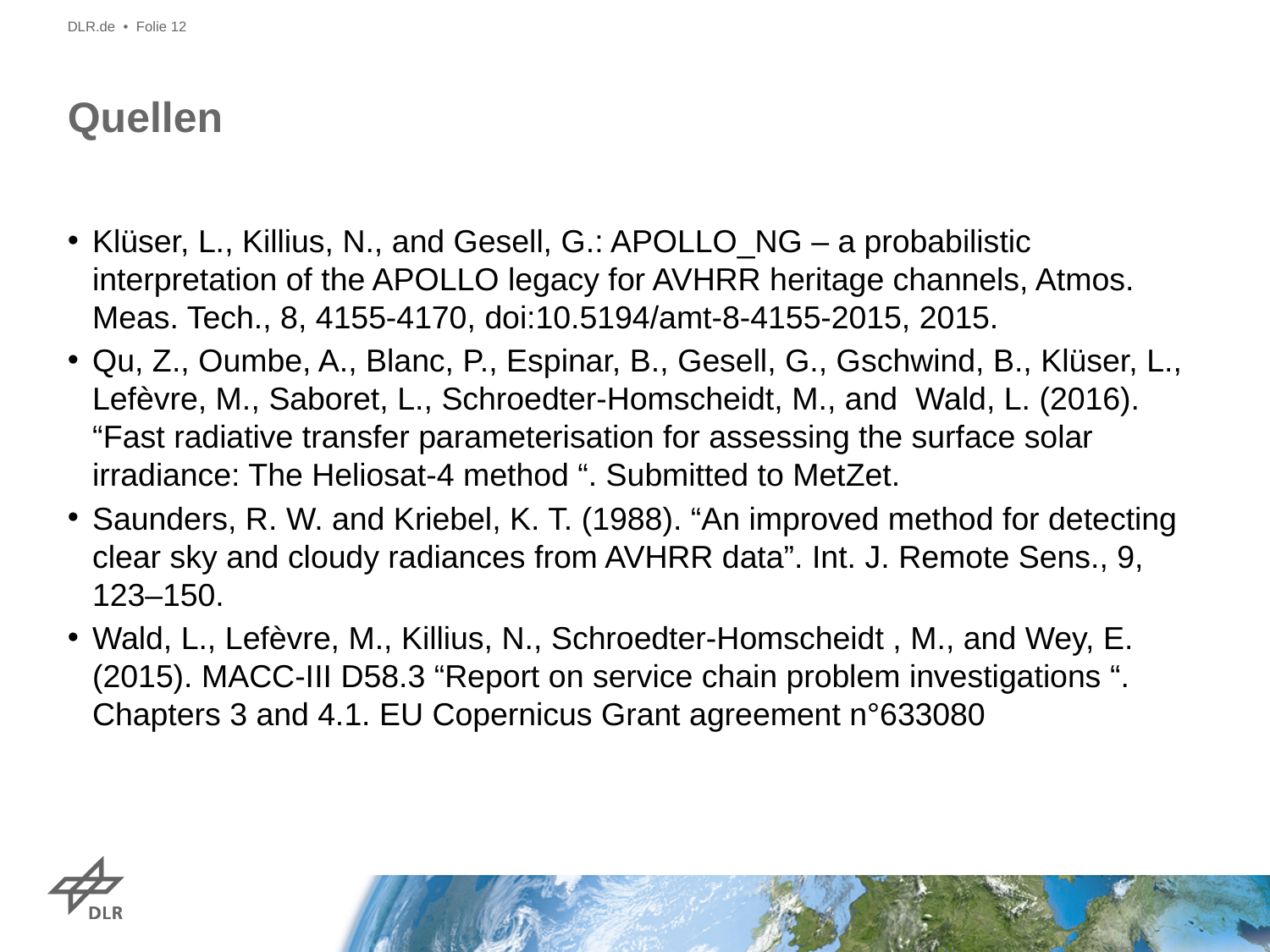

DLR.de  •  Folie 12
# Quellen
Klüser, L., Killius, N., and Gesell, G.: APOLLO_NG – a probabilistic interpretation of the APOLLO legacy for AVHRR heritage channels, Atmos. Meas. Tech., 8, 4155-4170, doi:10.5194/amt-8-4155-2015, 2015.
Qu, Z., Oumbe, A., Blanc, P., Espinar, B., Gesell, G., Gschwind, B., Klüser, L., Lefèvre, M., Saboret, L., Schroedter-Homscheidt, M., and  Wald, L. (2016). “Fast radiative transfer parameterisation for assessing the surface solar irradiance: The Heliosat-4 method “. Submitted to MetZet.
Saunders, R. W. and Kriebel, K. T. (1988). “An improved method for detecting clear sky and cloudy radiances from AVHRR data”. Int. J. Remote Sens., 9, 123–150.
Wald, L., Lefèvre, M., Killius, N., Schroedter-Homscheidt , M., and Wey, E. (2015). MACC-III D58.3 “Report on service chain problem investigations “. Chapters 3 and 4.1. EU Copernicus Grant agreement n°633080